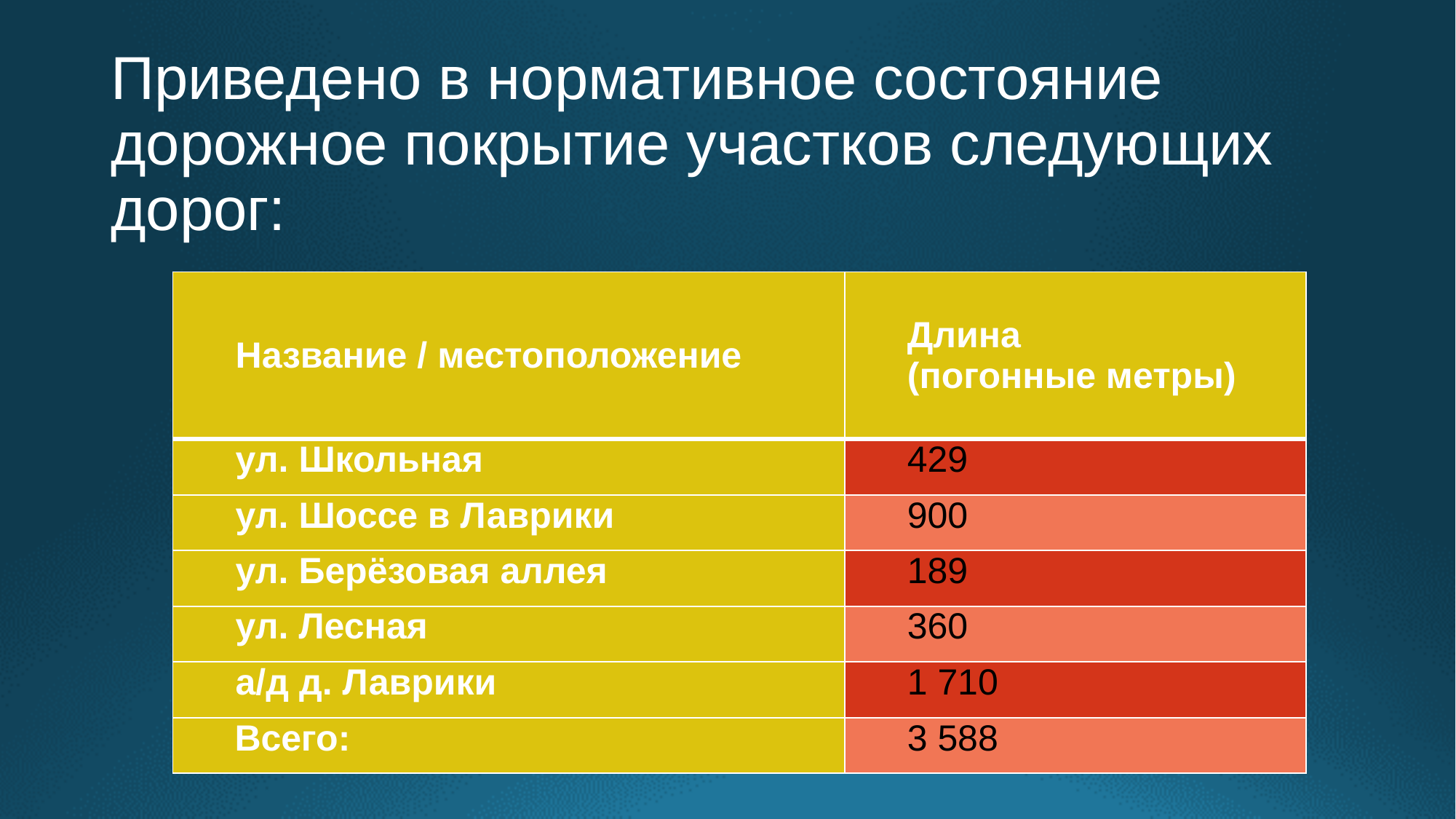

# Приведено в нормативное состояние дорожное покрытие участков следующих дорог:
| Название / местоположение | Длина (погонные метры) |
| --- | --- |
| ул. Школьная | 429 |
| ул. Шоссе в Лаврики | 900 |
| ул. Берёзовая аллея | 189 |
| ул. Лесная | 360 |
| а/д д. Лаврики | 1 710 |
| Всего: | 3 588 |